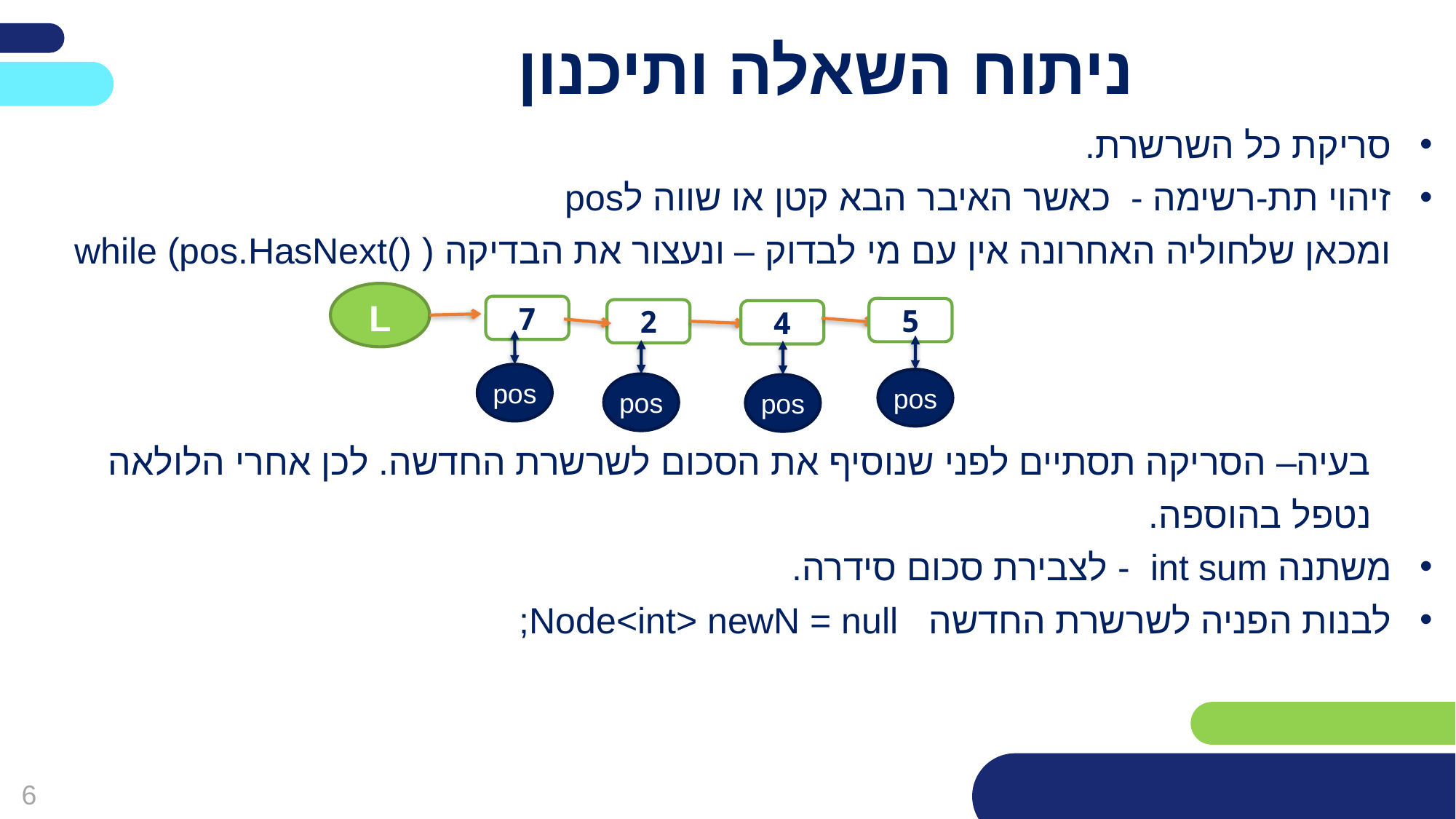

פריסה 3
(הפריסות שונות זו מזו במיקום תיבות הטקסט וגרפיקת הרקע,
ותוכלו לגוון ביניהן)
# ניתוח השאלה ותיכנון
סריקת כל השרשרת.
זיהוי תת-רשימה -  כאשר האיבר הבא קטן או שווה לpos
    ומכאן שלחוליה האחרונה אין עם מי לבדוק – ונעצור את הבדיקה while (pos.HasNext() )

      בעיה– הסריקה תסתיים לפני שנוסיף את הסכום לשרשרת החדשה. לכן אחרי הלולאה
      נטפל בהוספה.
משתנה int sum  - לצבירת סכום סידרה.
לבנות הפניה לשרשרת החדשה   Node<int> newN = null;

את השקופית הזו תוכלו לשכפל, על מנת ליצור שקופיות נוספות הזהות לה – אליהן תוכלו להכניס את התכנים.

כדי לשכפל אותה, לחצו עליה קליק ימיני בתפריט השקופיות בצד ובחרו
"שכפל שקופית" או "Duplicate Slide"
(מחקו ריבוע זה לאחר הקריאה)
L
7
2
4
5
pos
pos
pos
pos